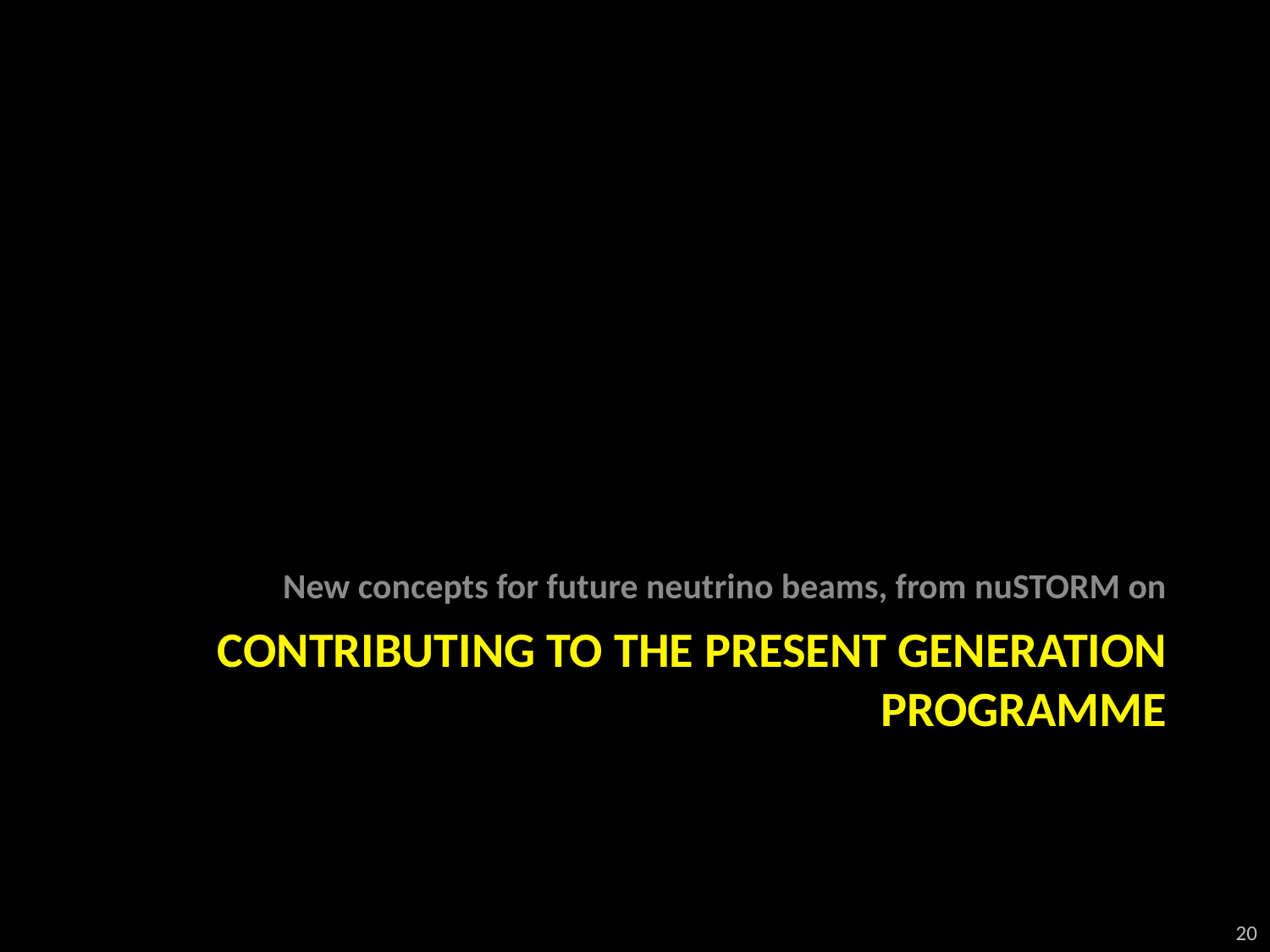

New concepts for future neutrino beams, from nuSTORM on
# Contributing to the present generation programme
20